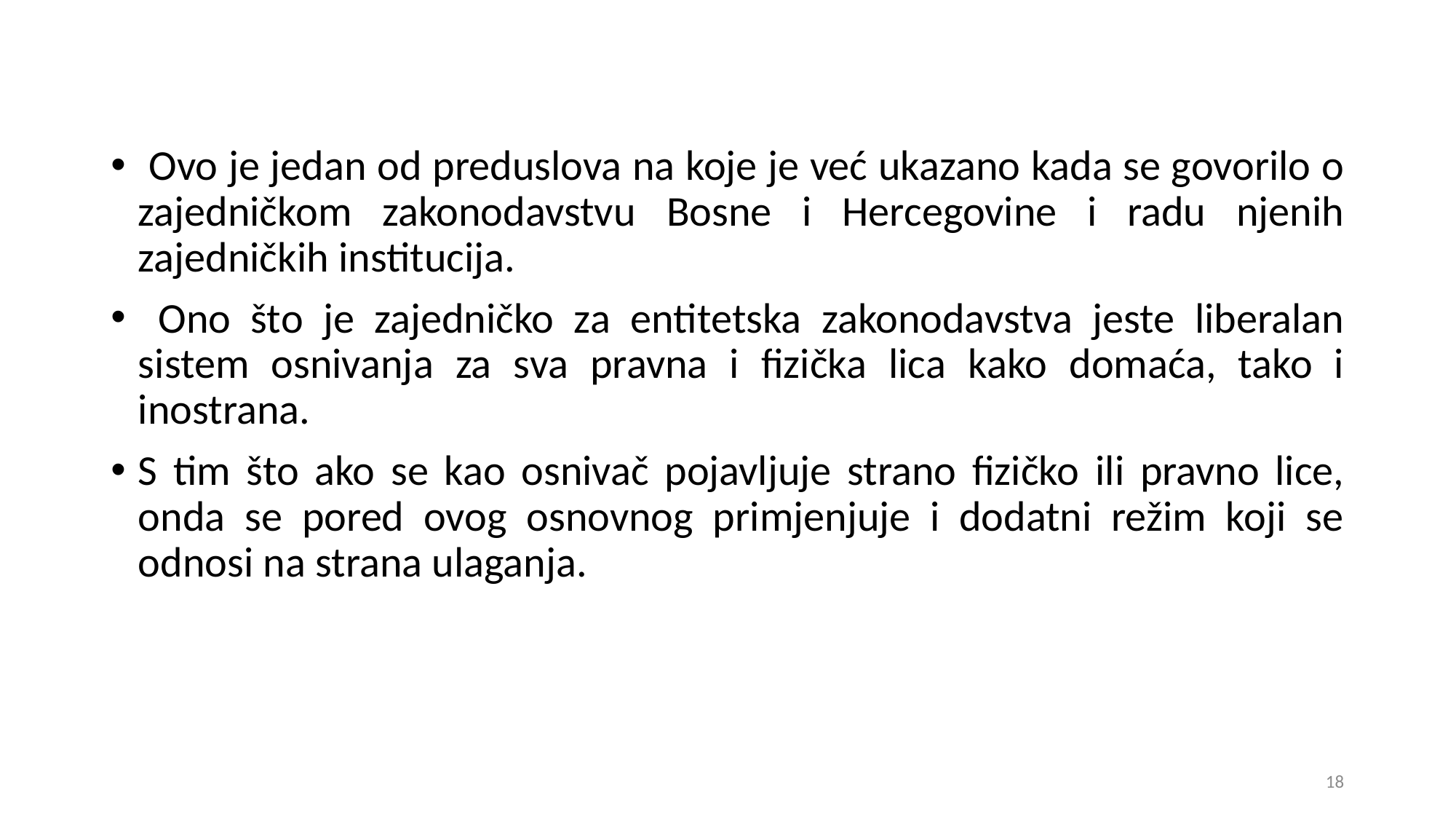

Ovo je jedan od preduslova na koje je već ukazano kada se govorilo o zajedničkom zakonodavstvu Bosne i Hercegovine i radu njenih zajedničkih institucija.
 Ono što je zajedničko za entitetska zakonodavstva jeste liberalan sistem osnivanja za sva pravna i fizička lica kako domaća, tako i inostrana.
S tim što ako se kao osnivač pojavljuje strano fizičko ili pravno lice, onda se pored ovog osnovnog primjenjuje i dodatni režim koji se odnosi na strana ulaganja.
18